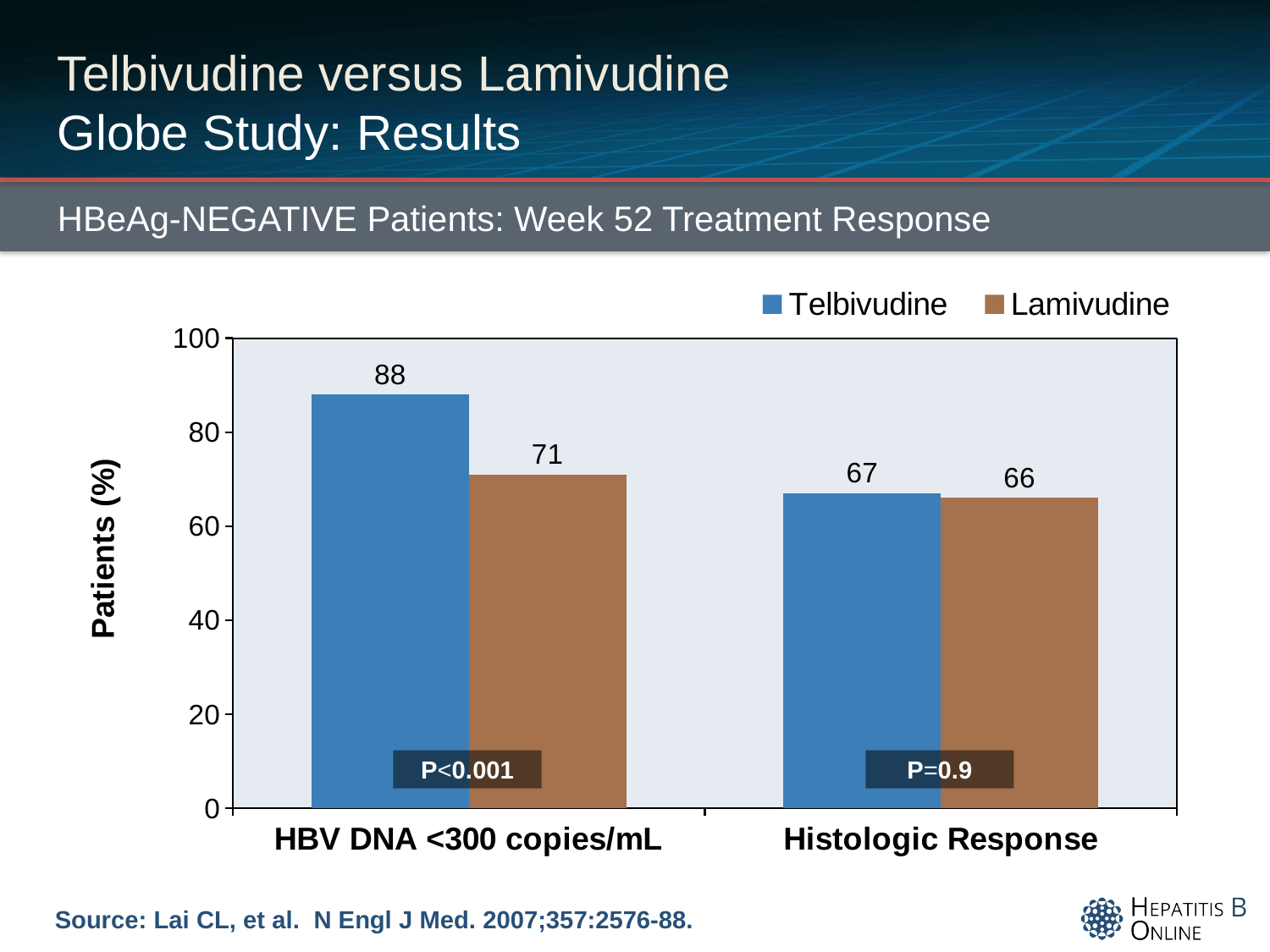

# Telbivudine versus Lamivudine Globe Study: Results
HBeAg-NEGATIVE Patients: Week 52 Treatment Response

### Chart

| Category | Telbivudine | Lamivudine |
|---|---|---|
| HBV DNA <300 copies/mL | 88.0 | 71.0 |
| Histologic Response | 67.0 | 66.0 |
P<0.001
P=0.9
Source: Lai CL, et al.  N Engl J Med. 2007;357:2576-88.